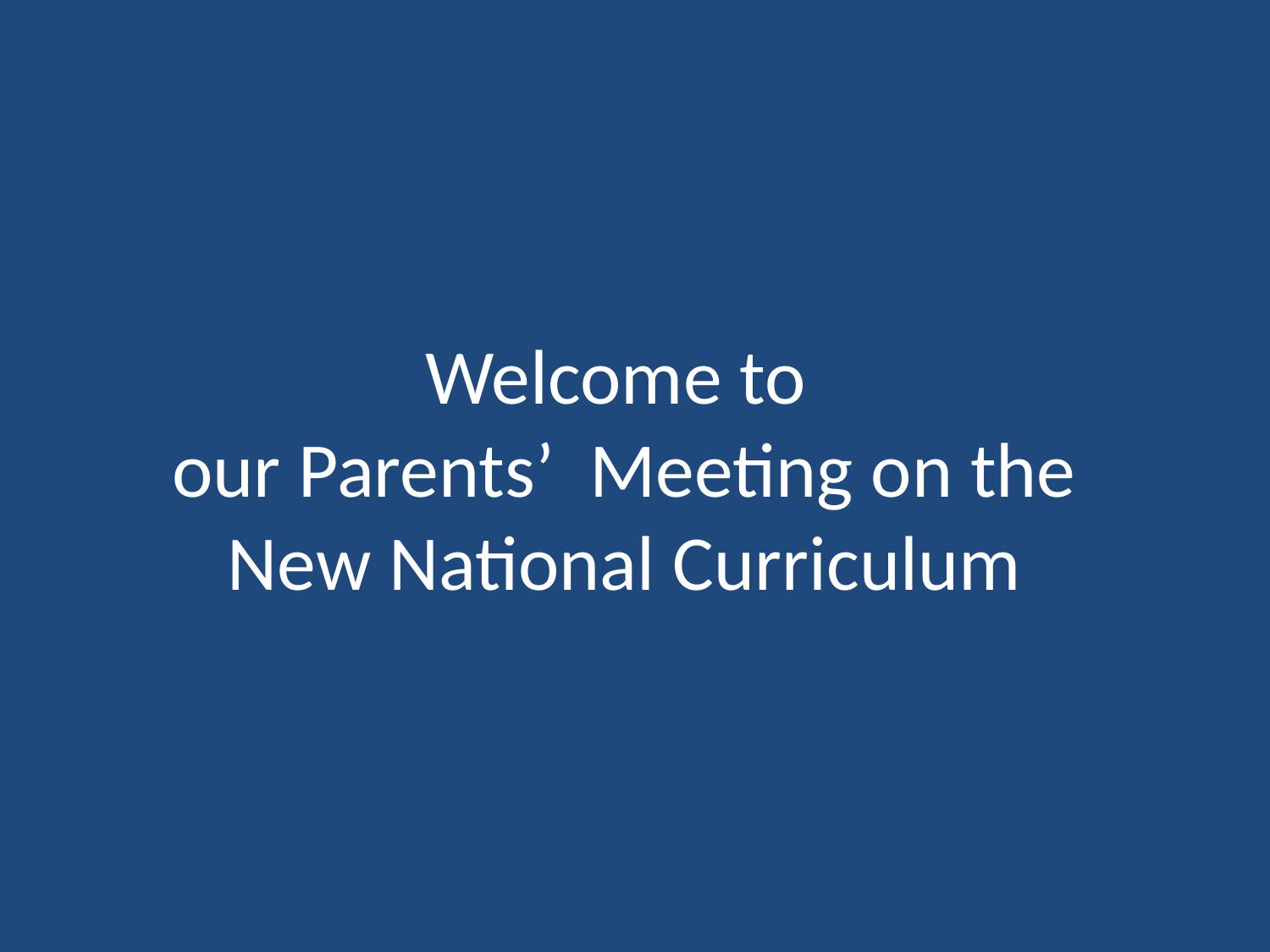

# Welcome to our Parents’  Meeting on the New National Curriculum